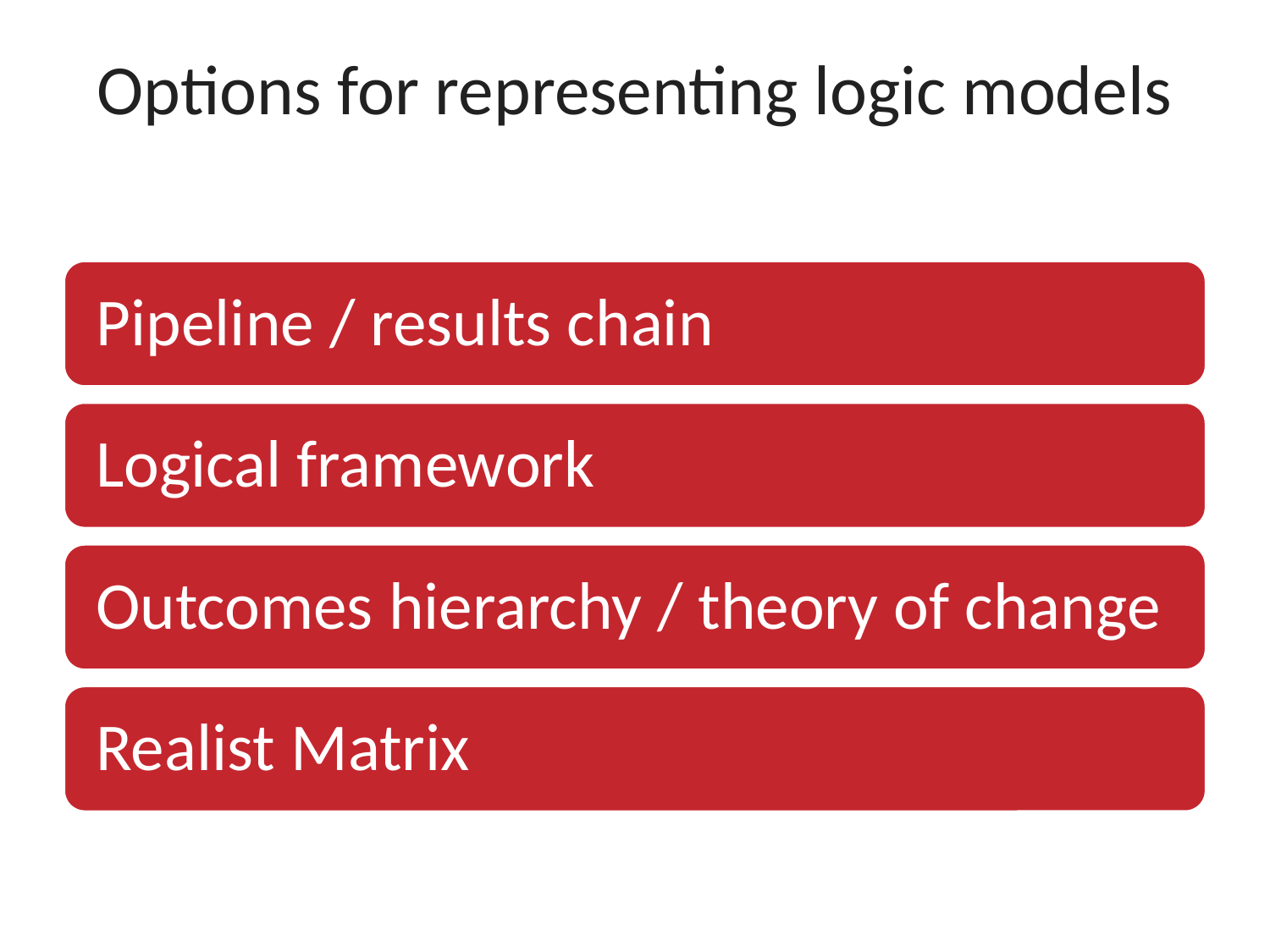

# Options for representing logic models
Pipeline / results chain
Logical framework
Outcomes hierarchy / theory of change
Realist Matrix